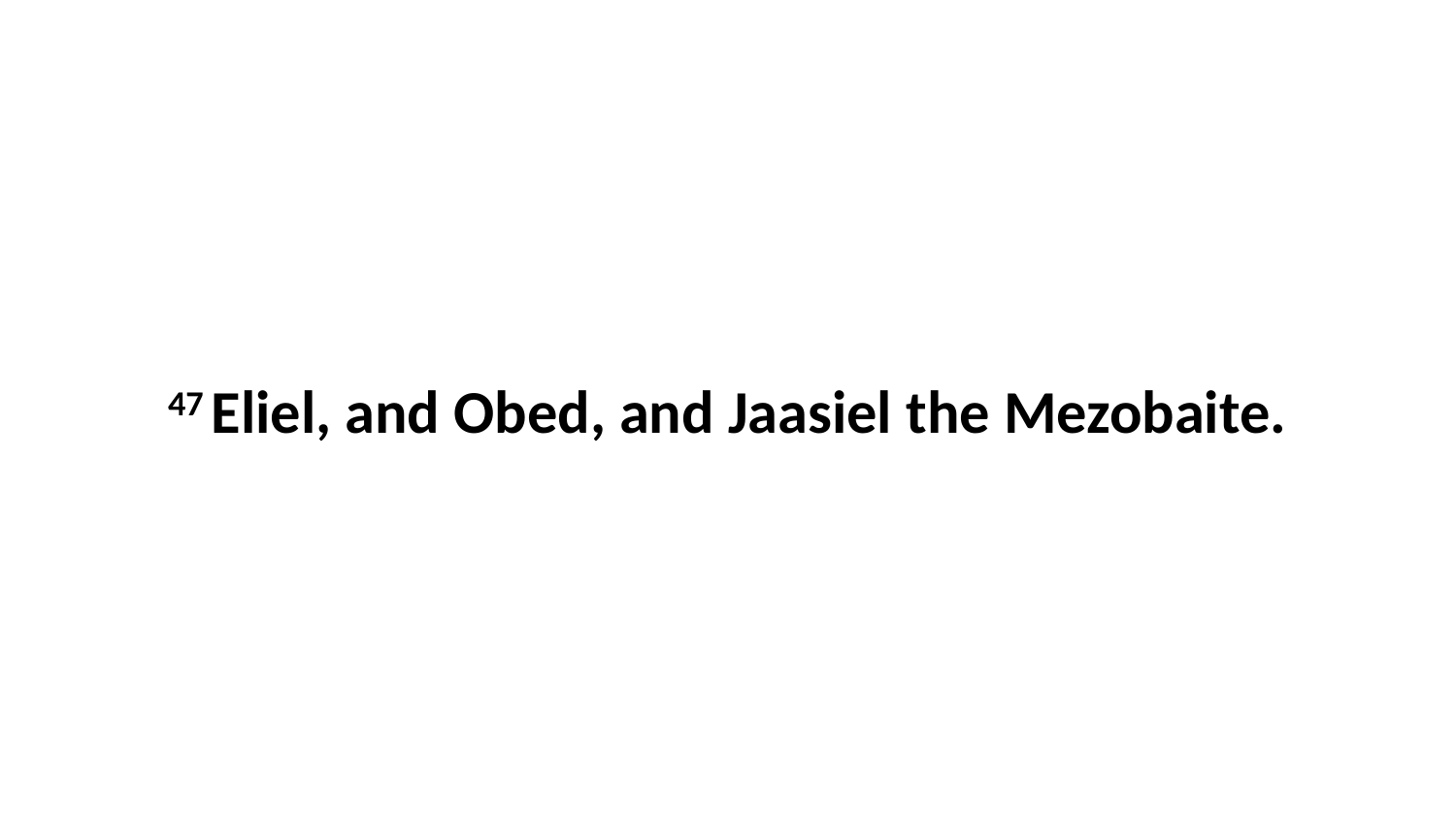

47 Eliel, and Obed, and Jaasiel the Mezobaite.